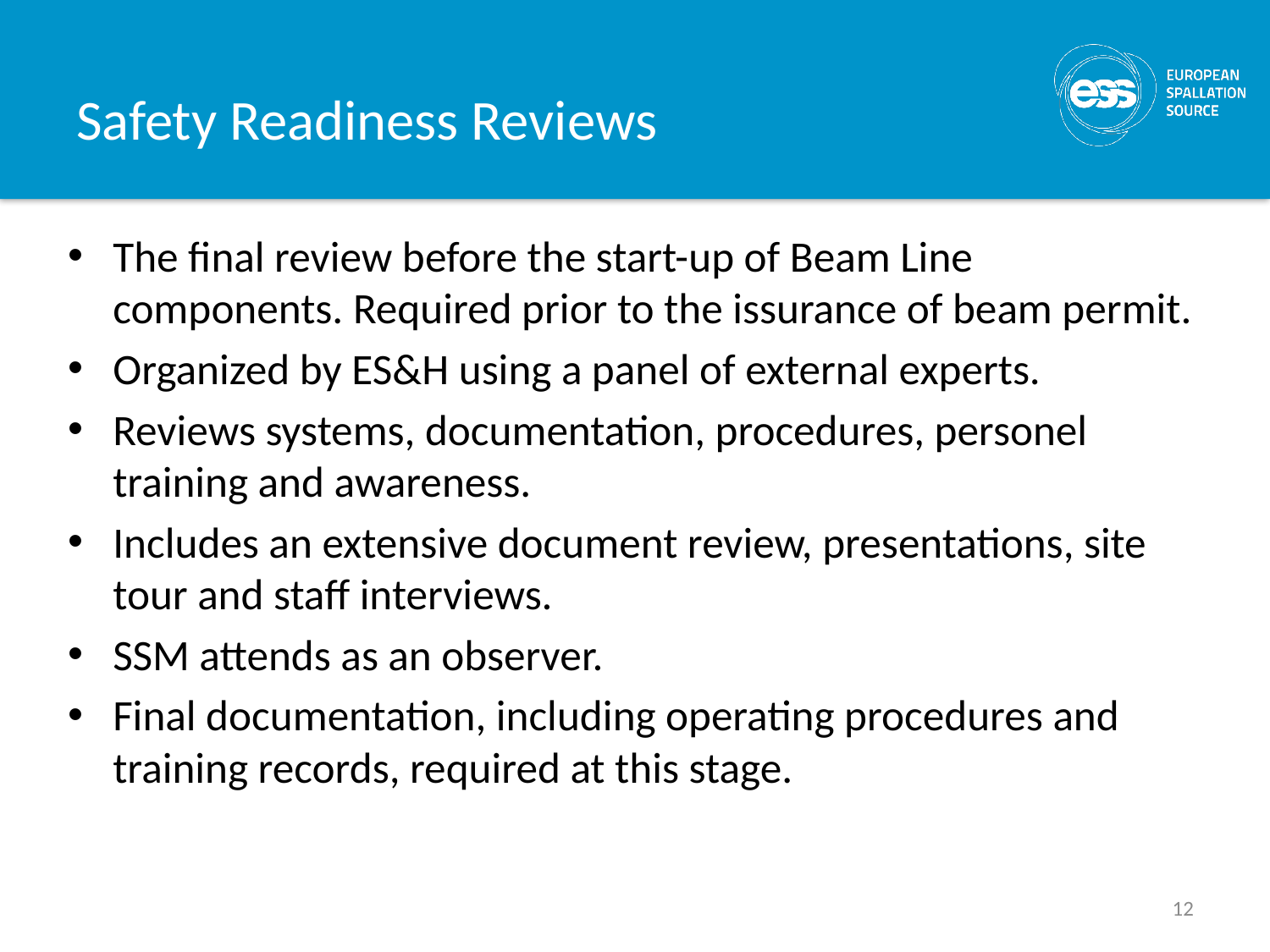

# Safety Readiness Reviews
The final review before the start-up of Beam Line components. Required prior to the issurance of beam permit.
Organized by ES&H using a panel of external experts.
Reviews systems, documentation, procedures, personel training and awareness.
Includes an extensive document review, presentations, site tour and staff interviews.
SSM attends as an observer.
Final documentation, including operating procedures and training records, required at this stage.

12